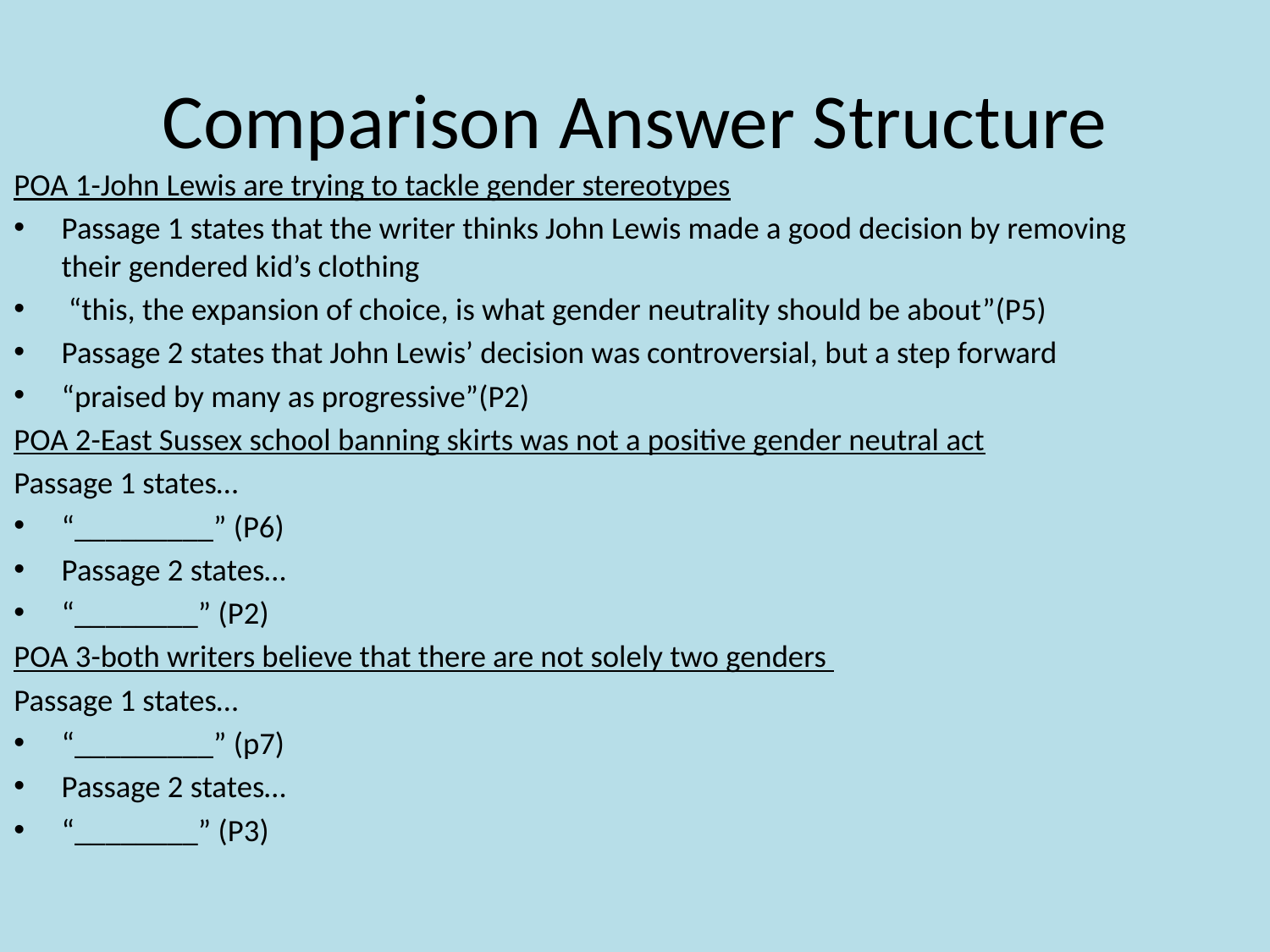

# Comparison Answer Structure
POA 1-John Lewis are trying to tackle gender stereotypes
Passage 1 states that the writer thinks John Lewis made a good decision by removing their gendered kid’s clothing
 “this, the expansion of choice, is what gender neutrality should be about”(P5)
Passage 2 states that John Lewis’ decision was controversial, but a step forward
“praised by many as progressive”(P2)
POA 2-East Sussex school banning skirts was not a positive gender neutral act
Passage 1 states…
“_________” (P6)
Passage 2 states…
“________” (P2)
POA 3-both writers believe that there are not solely two genders
Passage 1 states…
“_________” (p7)
Passage 2 states…
“________” (P3)